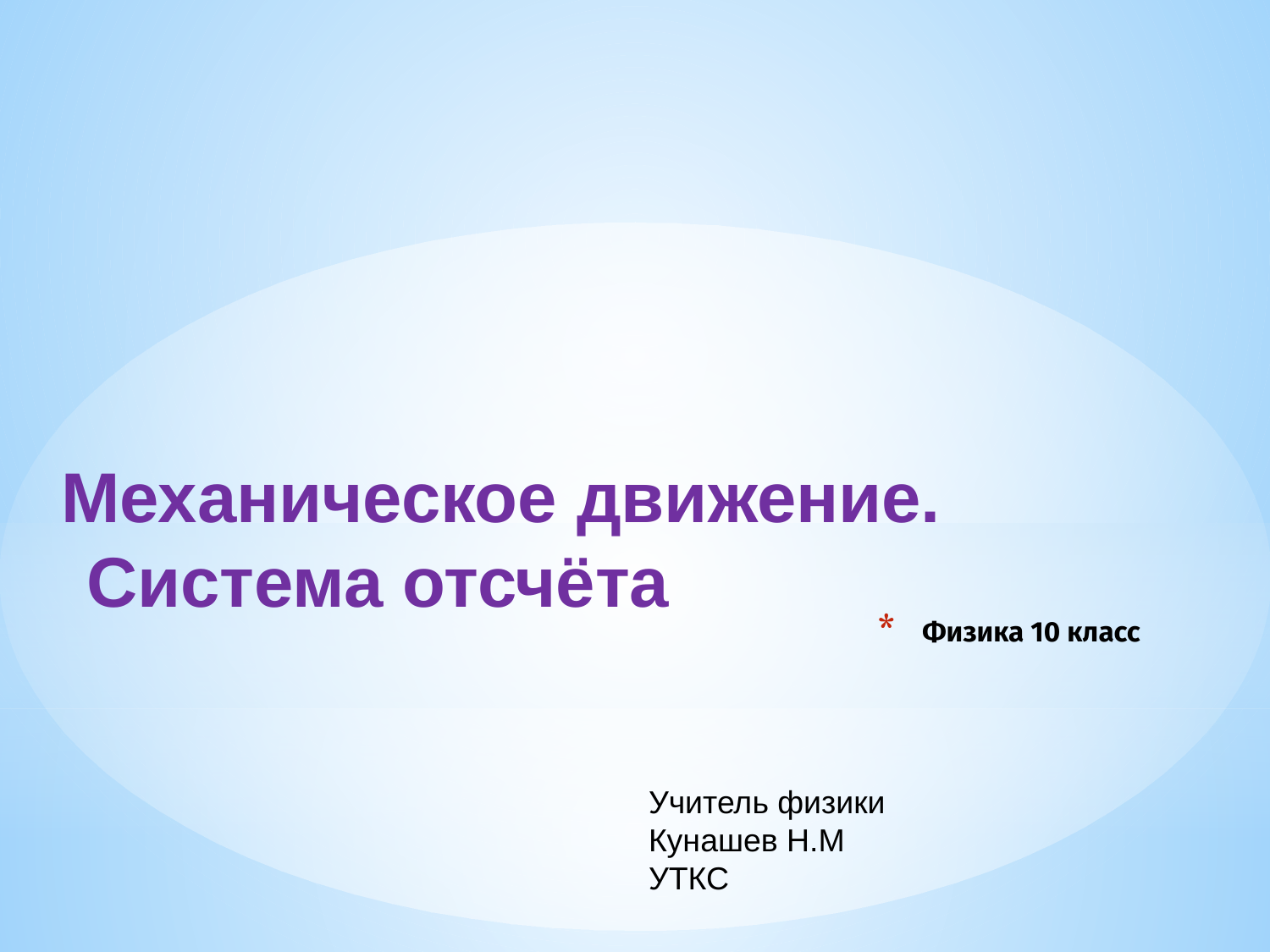

Механическое движение. Система отсчёта

# Физика 10 класс
Учитель физики
Кунашев Н.М
УТКС